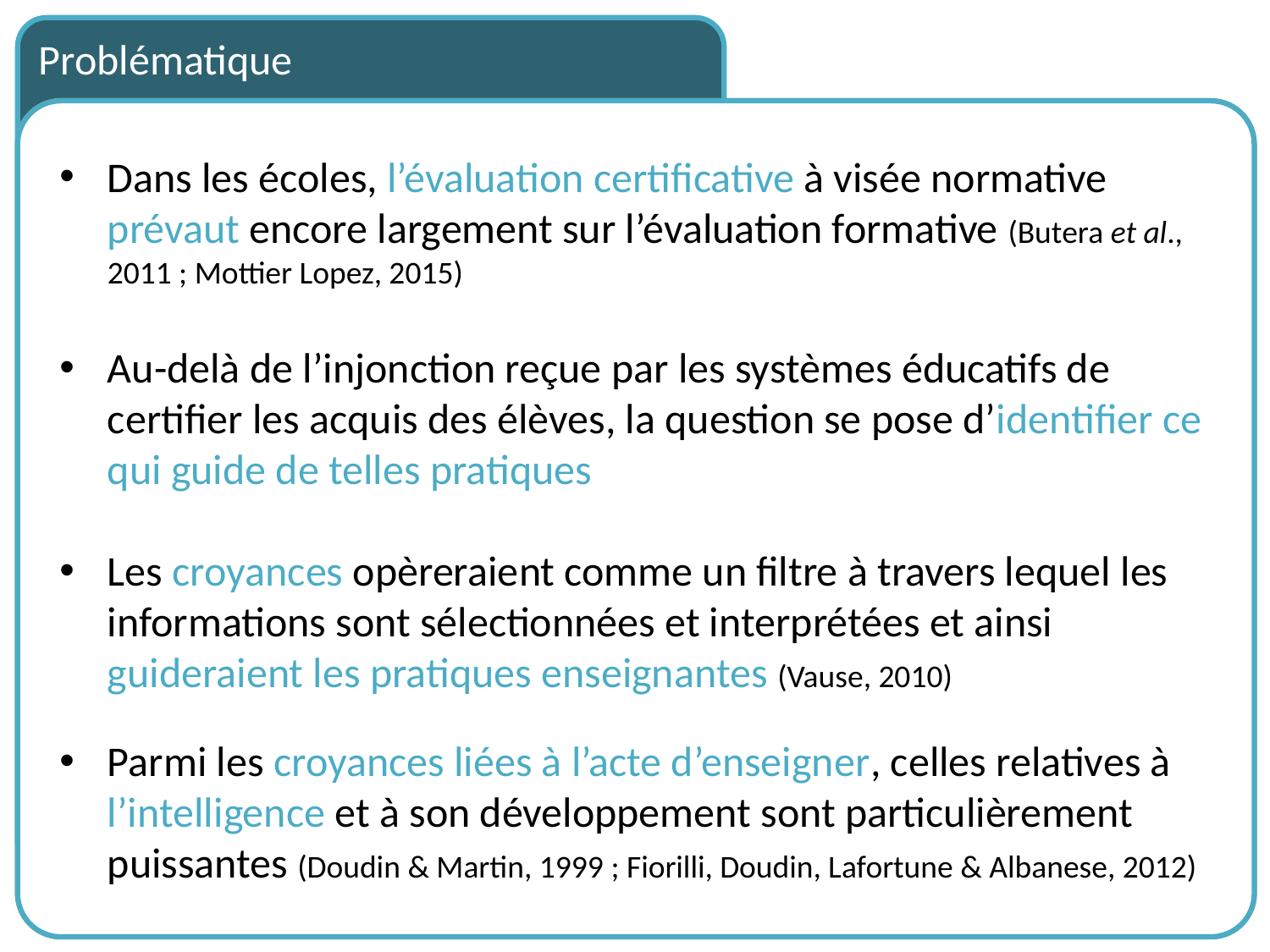

Problématique

Dans les écoles, l’évaluation certificative à visée normative prévaut encore largement sur l’évaluation formative (Butera et al., 2011 ; Mottier Lopez, 2015)

Au-delà de l’injonction reçue par les systèmes éducatifs de certifier les acquis des élèves, la question se pose d’identifier ce qui guide de telles pratiques

Les croyances opèreraient comme un filtre à travers lequel les informations sont sélectionnées et interprétées et ainsi guideraient les pratiques enseignantes (Vause, 2010)
Parmi les croyances liées à l’acte d’enseigner, celles relatives à l’intelligence et à son développement sont particulièrement puissantes (Doudin & Martin, 1999 ; Fiorilli, Doudin, Lafortune & Albanese, 2012)